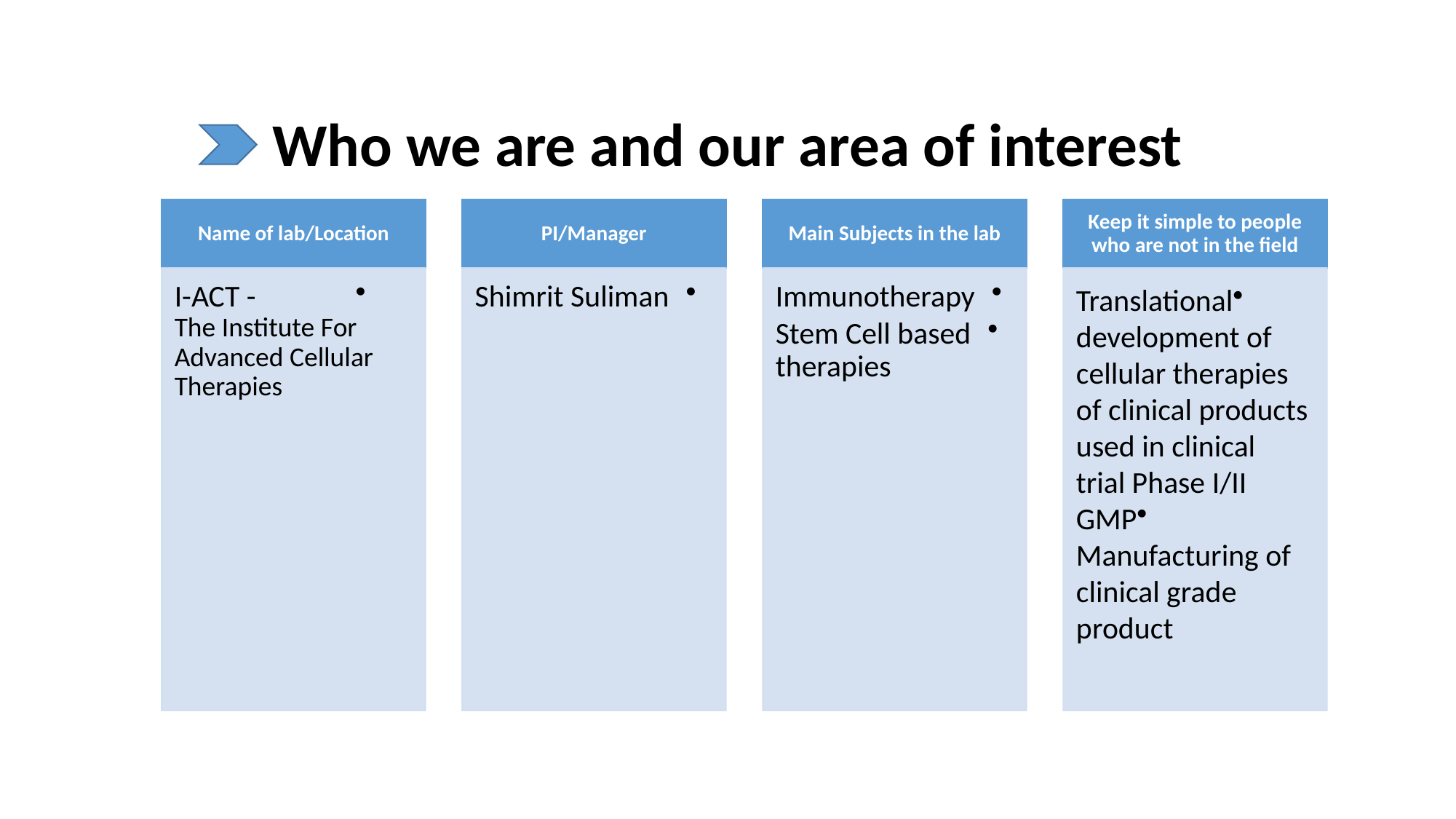

Who we are and our area of interest

Name of lab/Location
I-ACT -             The Institute For Advanced Cellular Therapies
PI/Manager
Shimrit Suliman
Main Subjects in the lab
Immunotherapy
Stem Cell based therapies
Keep it simple to people who are not in the field
Translational development of cellular therapies of clinical products used in clinical trial Phase I/II
GMP Manufacturing of clinical grade product